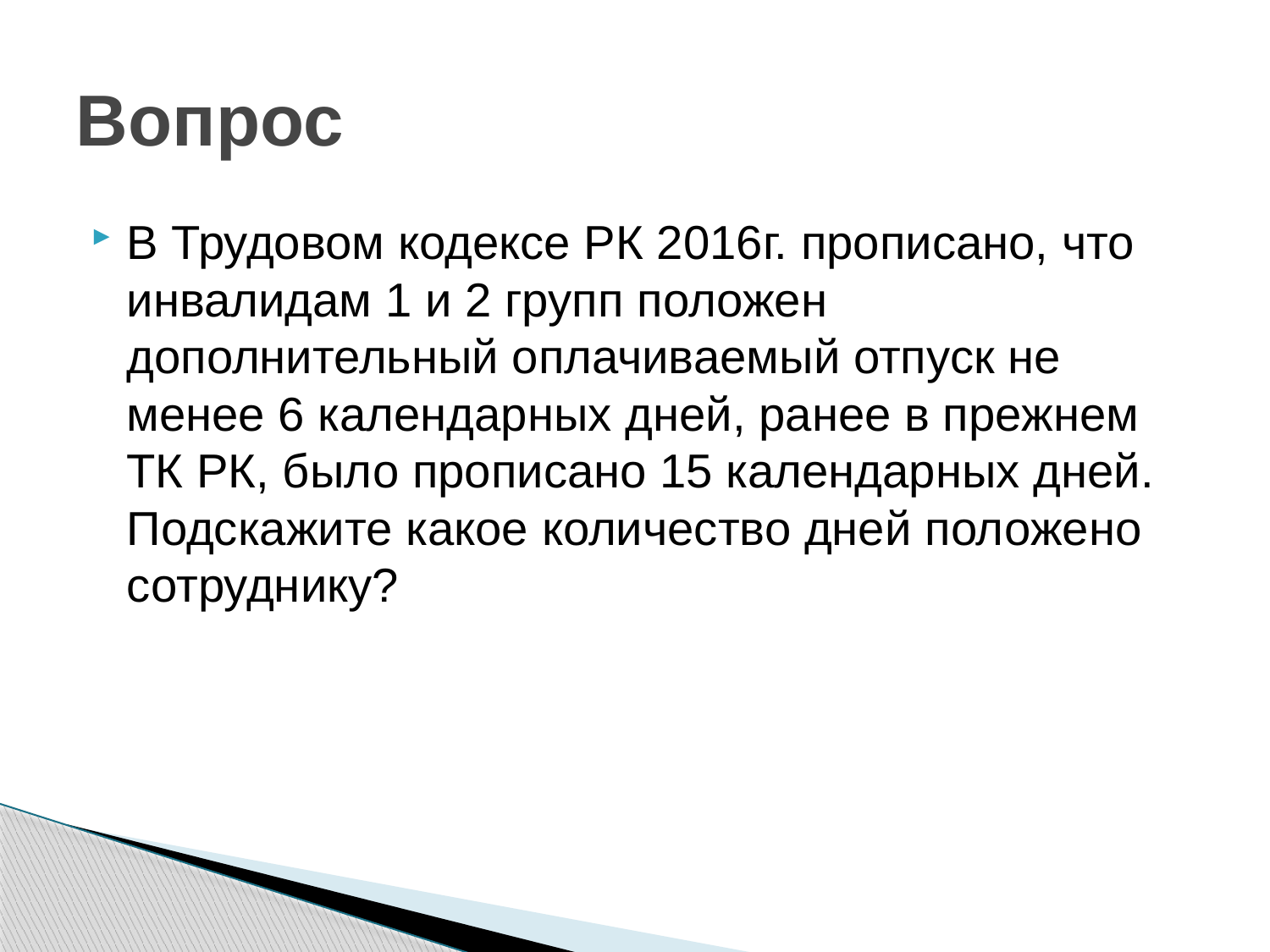

# Вопрос
В Трудовом кодексе РК 2016г. прописано, что инвалидам 1 и 2 групп положен дополнительный оплачиваемый отпуск не менее 6 календарных дней, ранее в прежнем ТК РК, было прописано 15 календарных дней. Подскажите какое количество дней положено сотруднику?